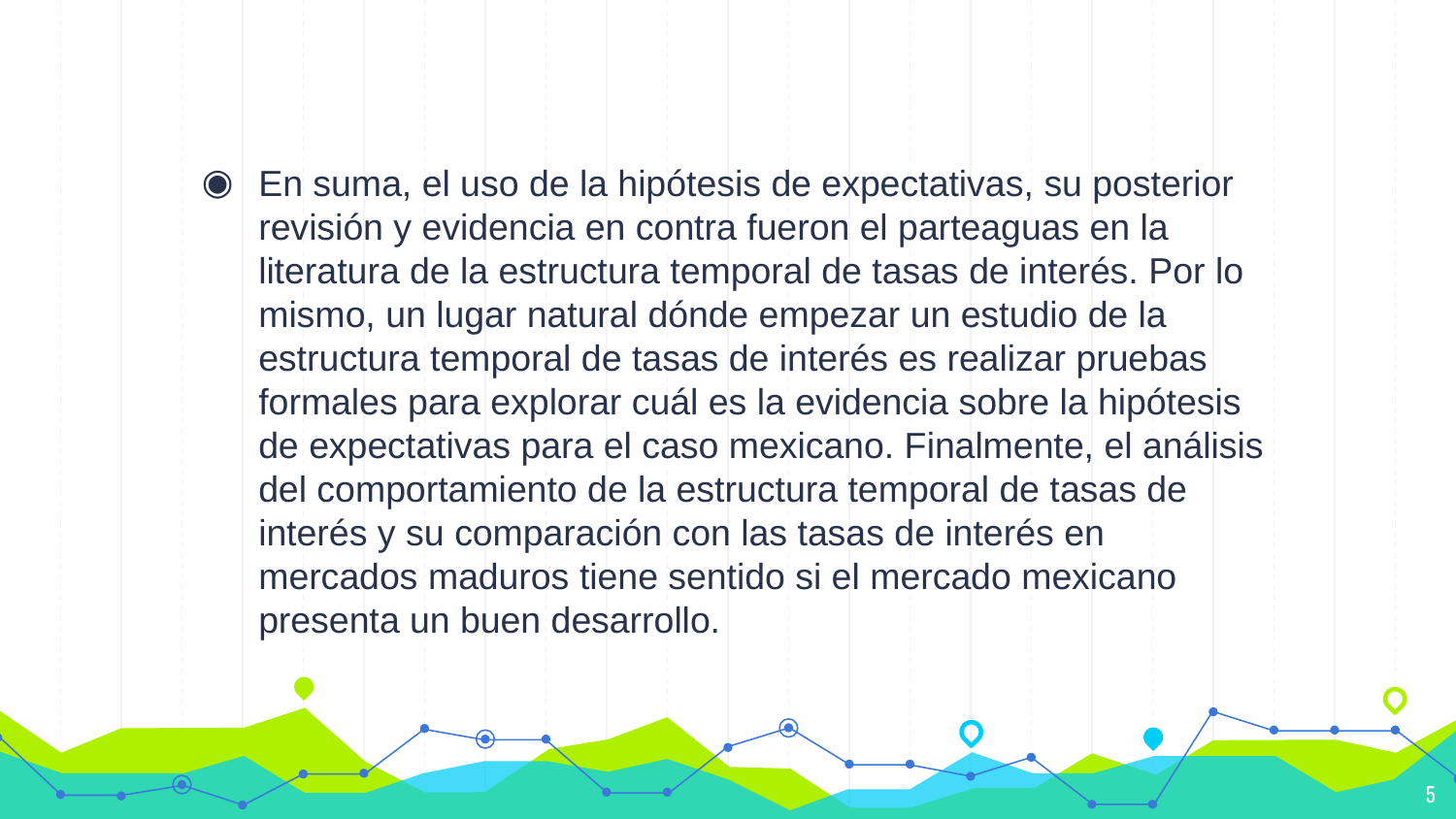

En suma, el uso de la hipótesis de expectativas, su posterior revisión y evidencia en contra fueron el parteaguas en la literatura de la estructura temporal de tasas de interés. Por lo mismo, un lugar natural dónde empezar un estudio de la estructura temporal de tasas de interés es realizar pruebas formales para explorar cuál es la evidencia sobre la hipótesis de expectativas para el caso mexicano. Finalmente, el análisis del comportamiento de la estructura temporal de tasas de interés y su comparación con las tasas de interés en mercados maduros tiene sentido si el mercado mexicano presenta un buen desarrollo.
5